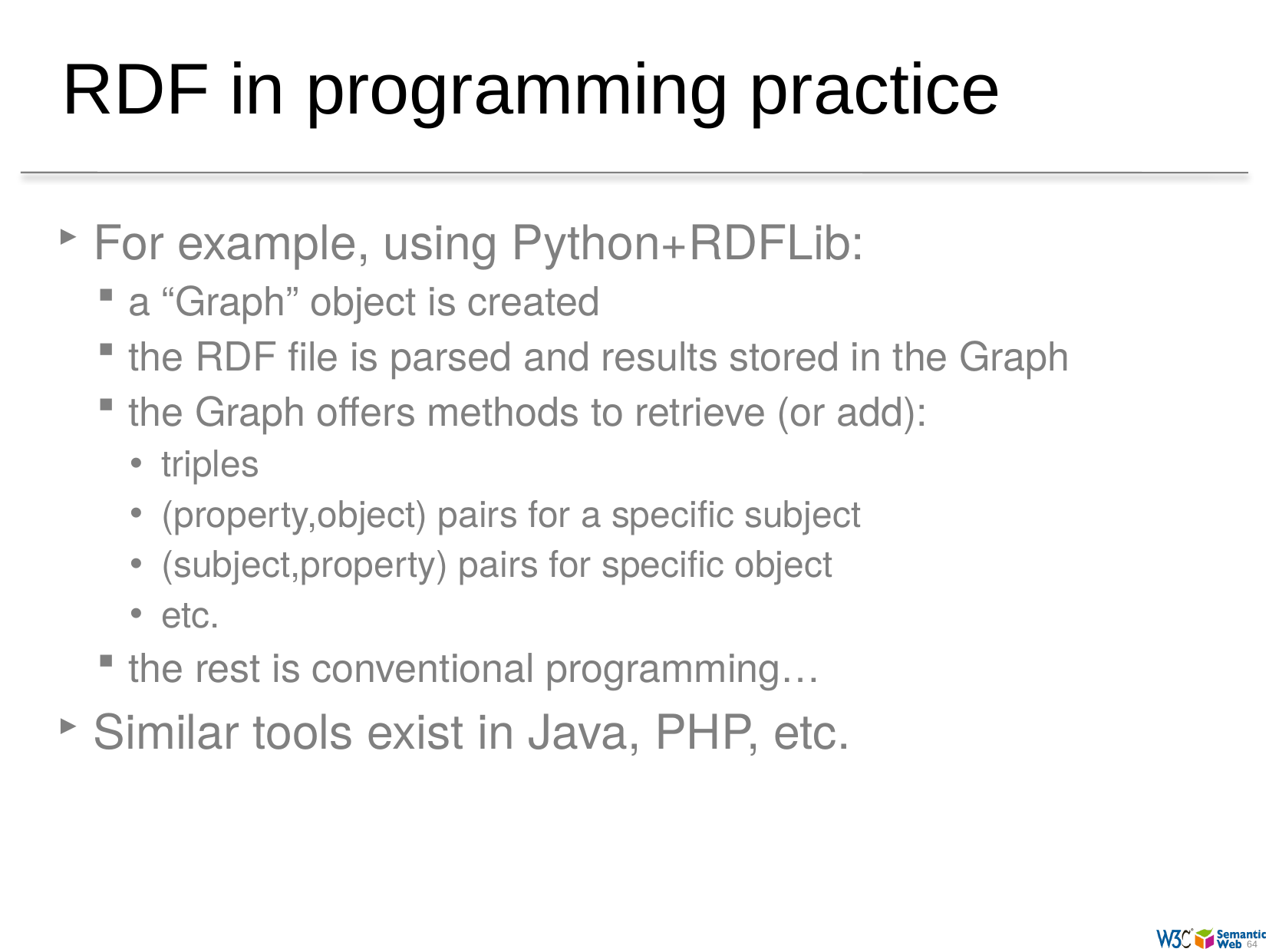

# RDF in programming practice
For example, using Python+RDFLib:
a “Graph” object is created
the RDF file is parsed and results stored in the Graph
the Graph offers methods to retrieve (or add):
triples
(property,object) pairs for a specific subject
(subject,property) pairs for specific object
etc.
the rest is conventional programming…
Similar tools exist in Java, PHP, etc.